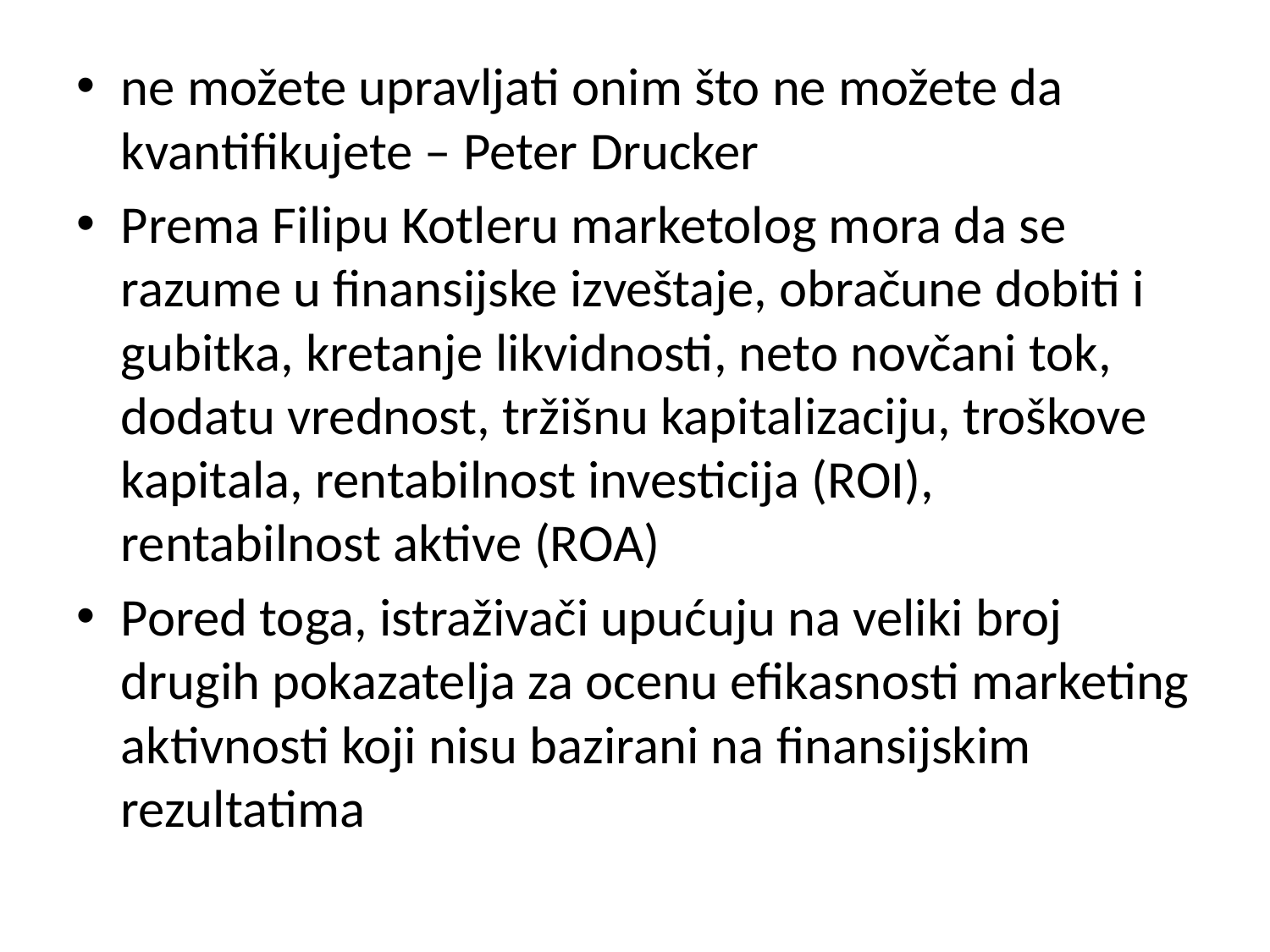

ne možete upravljati onim što ne možete da kvantifikujete – Peter Drucker
Prema Filipu Kotleru marketolog mora da se razume u finansijske izveštaje, obračune dobiti i gubitka, kretanje likvidnosti, neto novčani tok, dodatu vrednost, tržišnu kapitalizaciju, troškove kapitala, rentabilnost investicija (ROI), rentabilnost aktive (ROA)
Pored toga, istraživači upućuju na veliki broj drugih pokazatelja za ocenu efikasnosti marketing aktivnosti koji nisu bazirani na finansijskim rezultatima